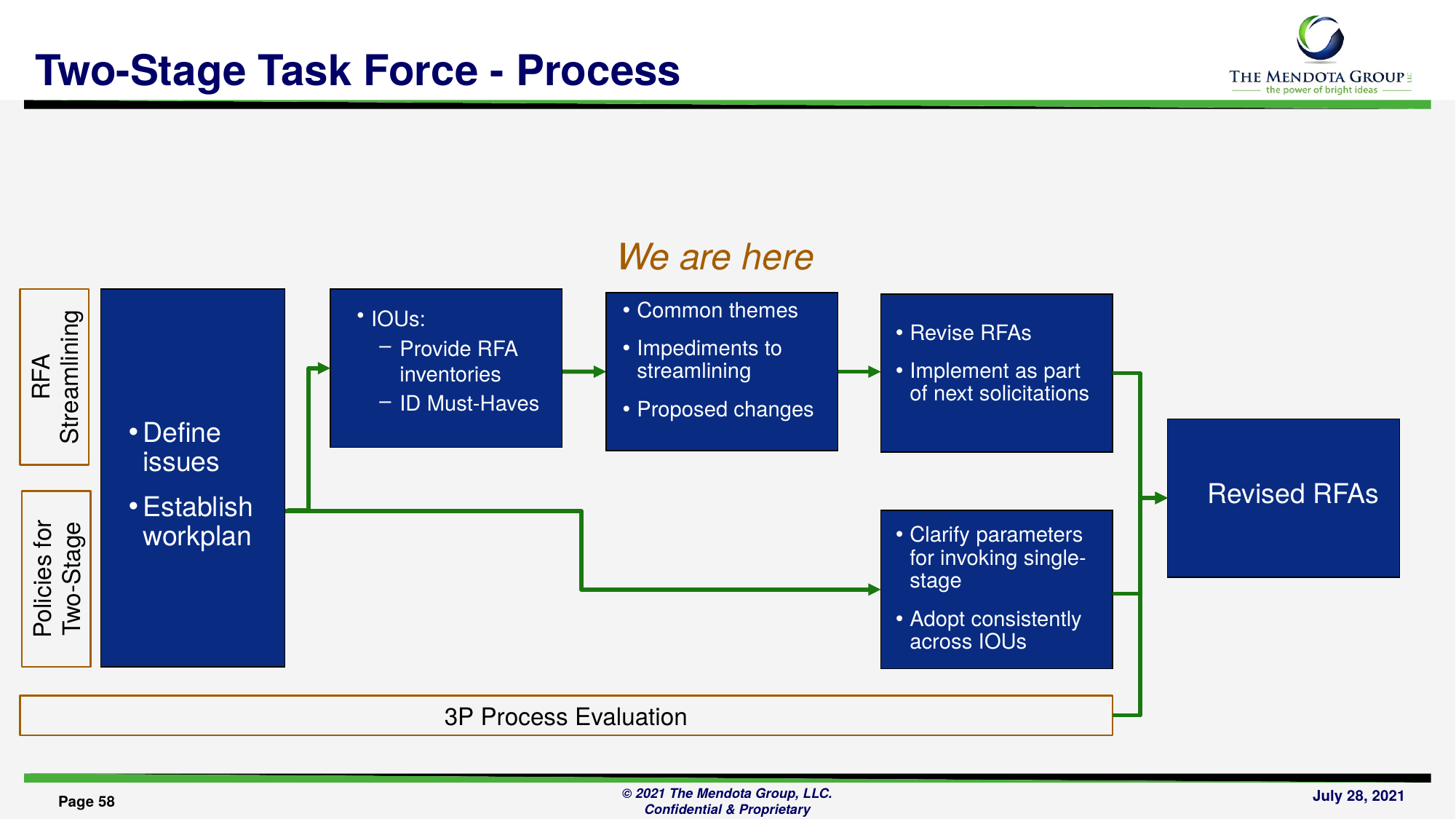

# Two-Stage Task Force - Process
We are here

Common themes
Impediments to streamlining
Proposed changes

IOUs:
Provide RFA inventories
ID Must-Haves

Revise RFAs
Implement as part of next solicitations

RFA Streamlining
Define issues
Establish workplan

Revised RFAs

Clarify parameters for invoking single-stage
Adopt consistently across IOUs

Policies for Two-Stage
3P Process Evaluation